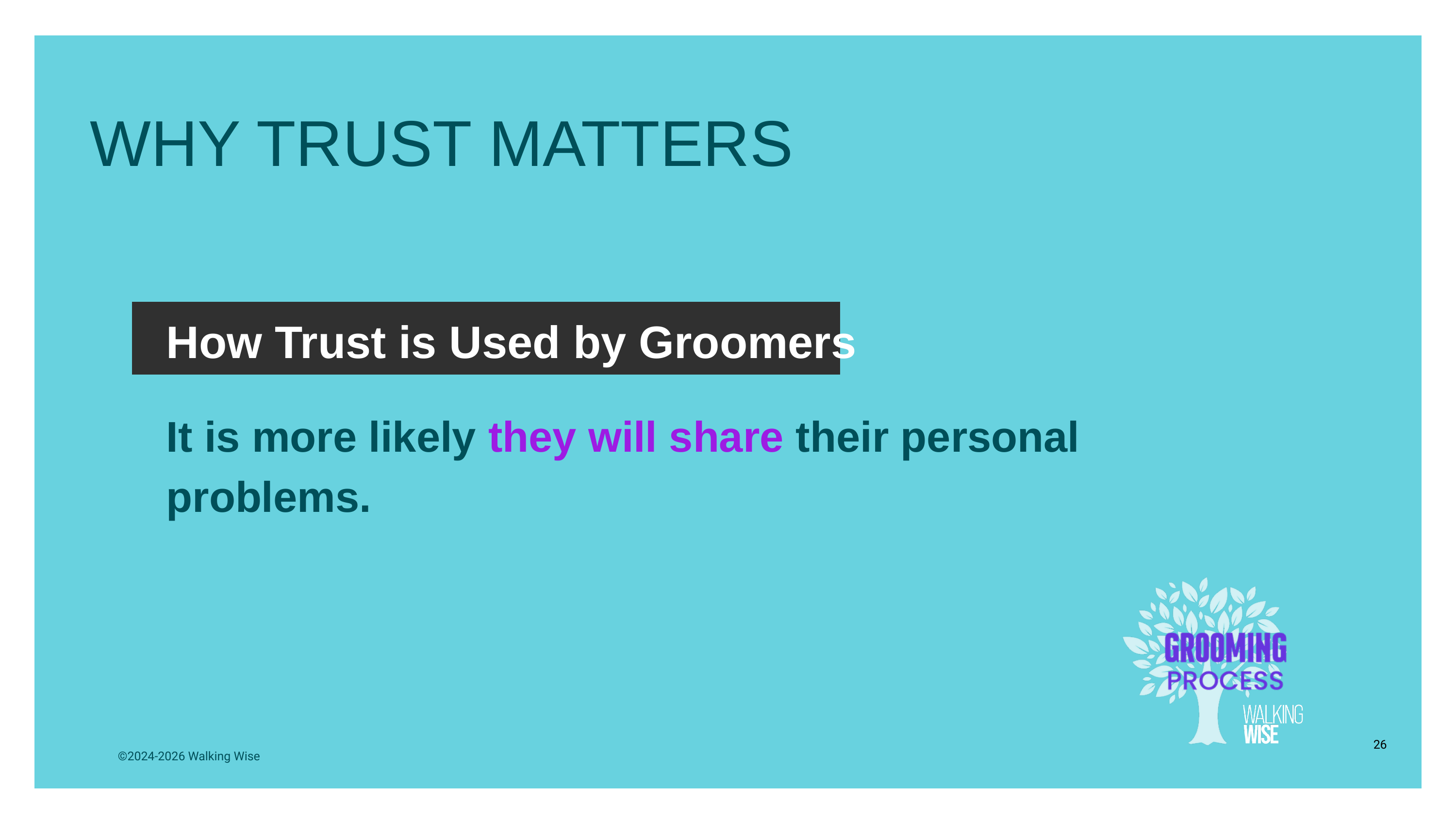

WHY TRUST MATTERS

How Trust is Used by Groomers
It is more likely they will share their personal problems.

26
©2024-2026 Walking Wise